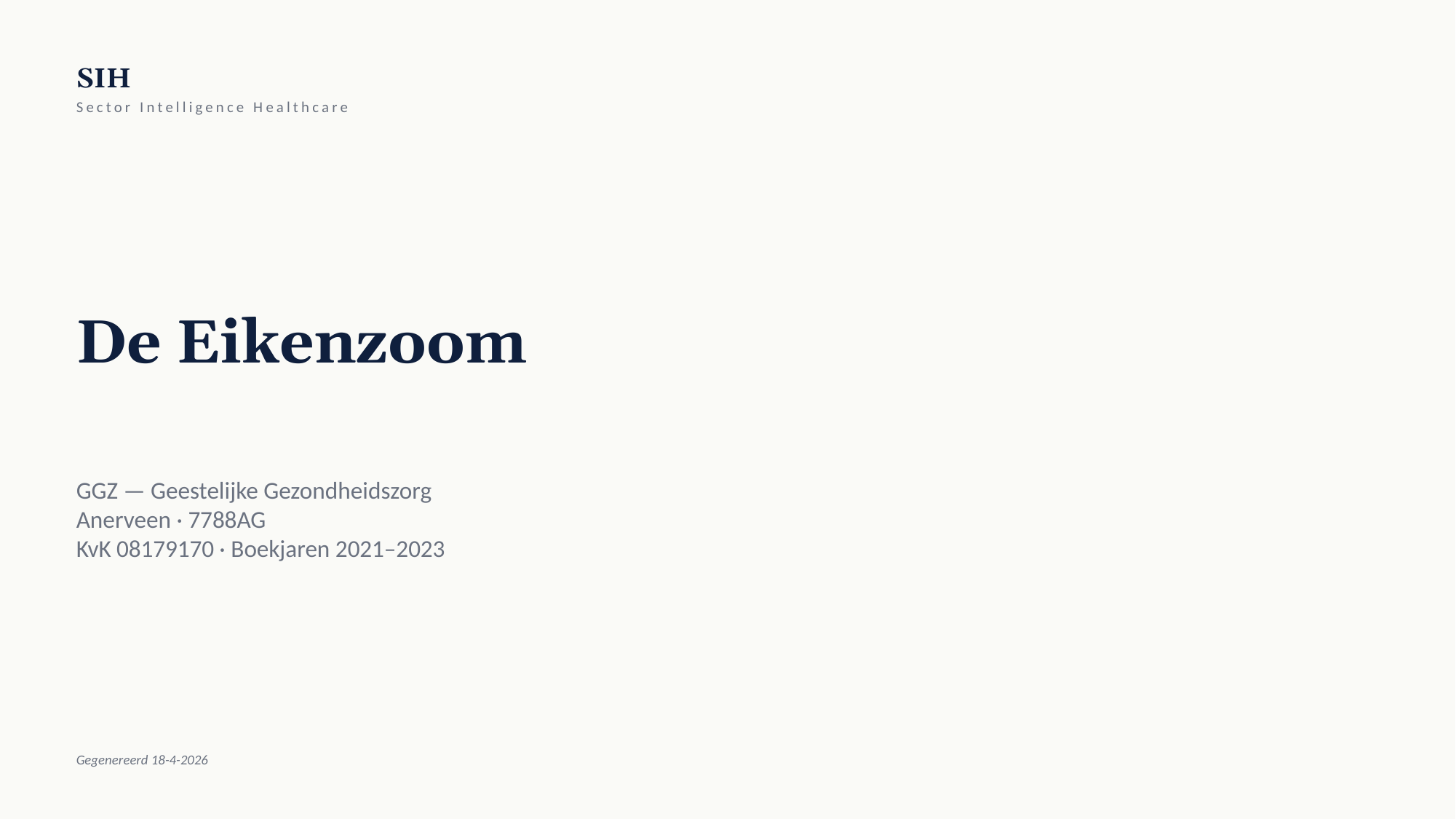

SIH
Sector Intelligence Healthcare
De Eikenzoom
GGZ — Geestelijke Gezondheidszorg
Anerveen · 7788AG
KvK 08179170 · Boekjaren 2021–2023
Gegenereerd 18-4-2026